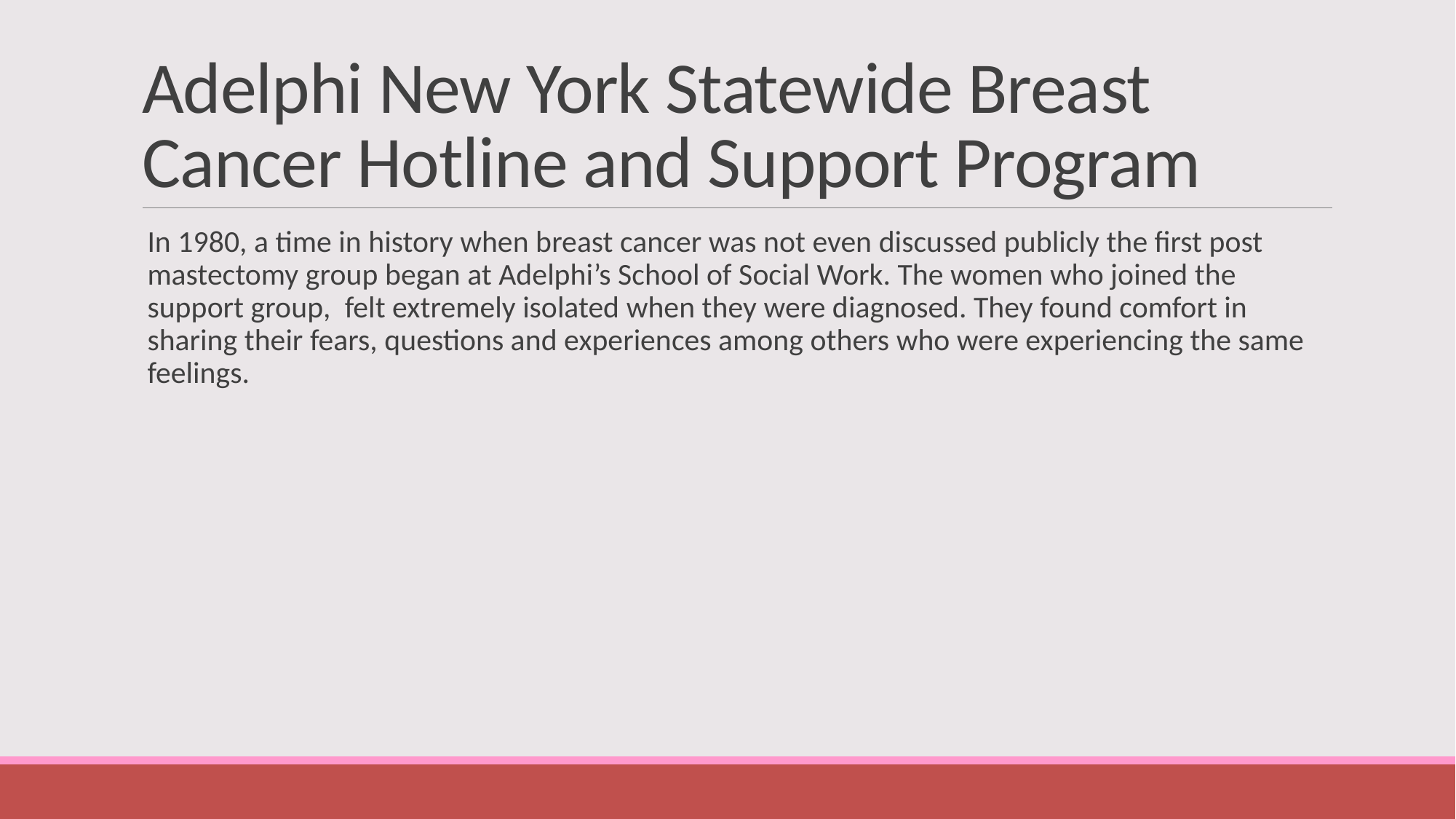

# Adelphi New York Statewide Breast Cancer Hotline and Support Program
In 1980, a time in history when breast cancer was not even discussed publicly the first post mastectomy group began at Adelphi’s School of Social Work. The women who joined the support group,  felt extremely isolated when they were diagnosed. They found comfort in sharing their fears, questions and experiences among others who were experiencing the same feelings.